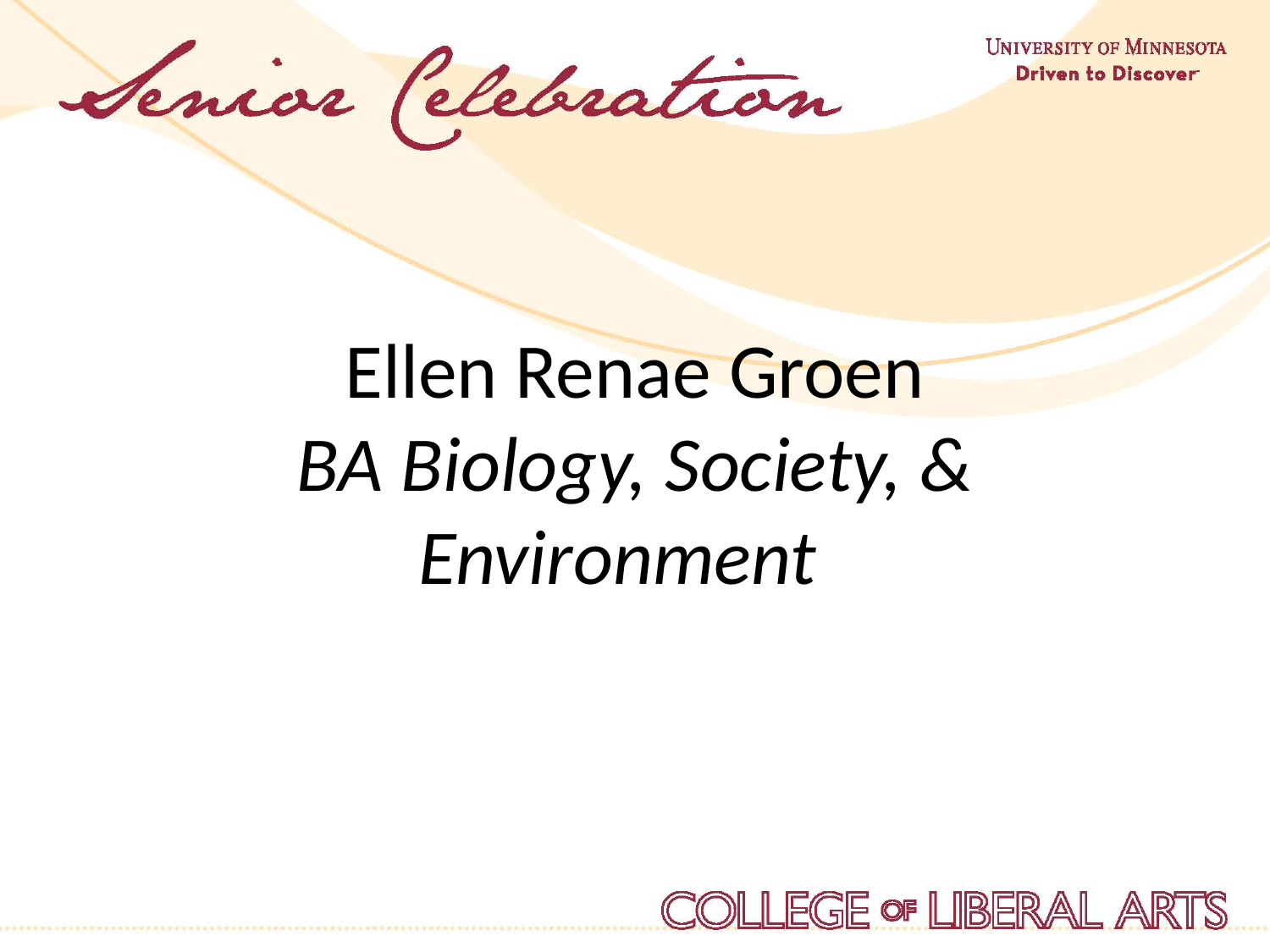

Ellen Renae Groen
BA Biology, Society, & Environment